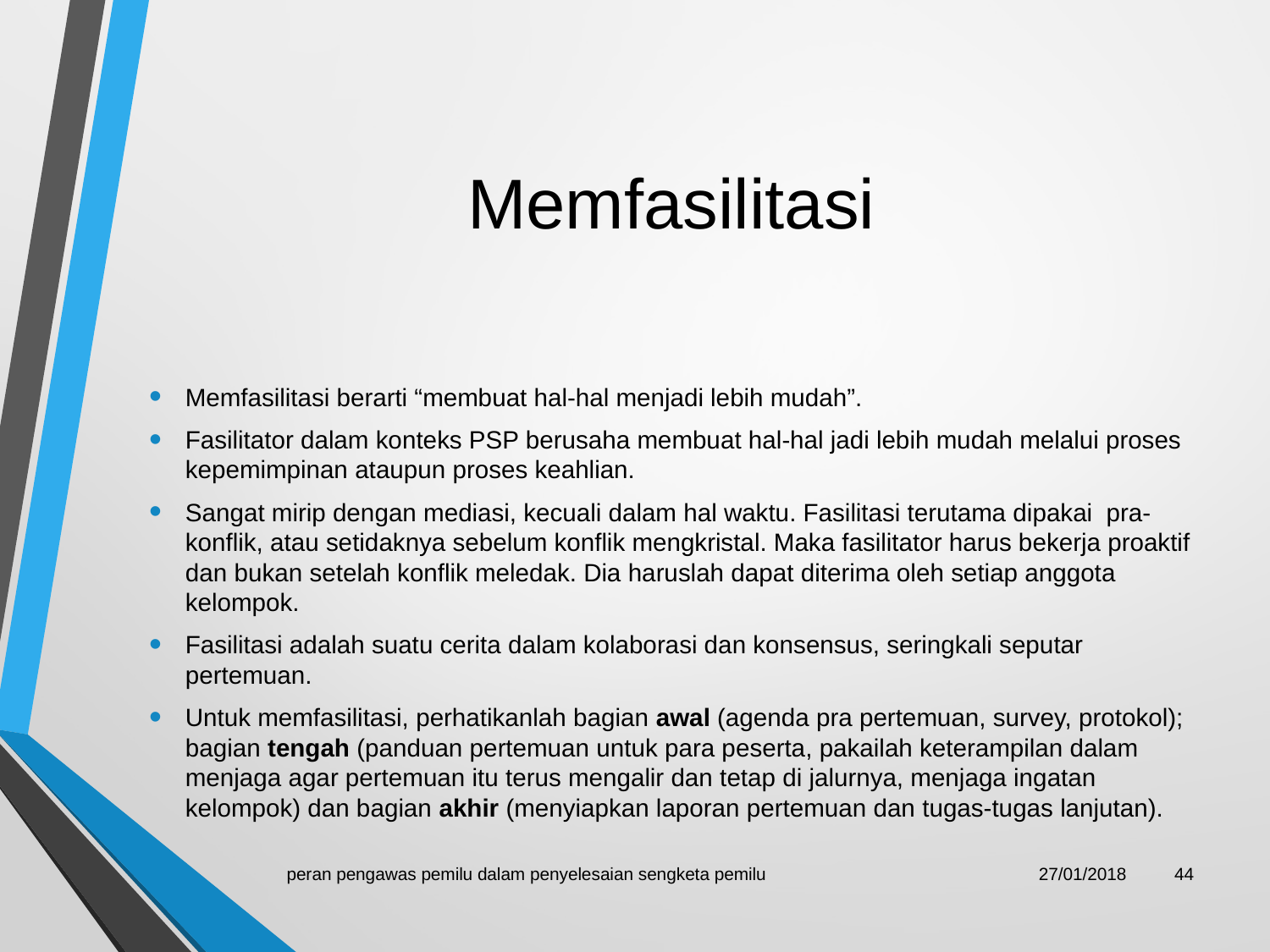

# Memfasilitasi
Memfasilitasi berarti “membuat hal-hal menjadi lebih mudah”.
Fasilitator dalam konteks PSP berusaha membuat hal-hal jadi lebih mudah melalui proses kepemimpinan ataupun proses keahlian.
Sangat mirip dengan mediasi, kecuali dalam hal waktu. Fasilitasi terutama dipakai  pra-konflik, atau setidaknya sebelum konflik mengkristal. Maka fasilitator harus bekerja proaktif dan bukan setelah konflik meledak. Dia haruslah dapat diterima oleh setiap anggota kelompok.
Fasilitasi adalah suatu cerita dalam kolaborasi dan konsensus, seringkali seputar pertemuan.
Untuk memfasilitasi, perhatikanlah bagian awal (agenda pra pertemuan, survey, protokol); bagian tengah (panduan pertemuan untuk para peserta, pakailah keterampilan dalam menjaga agar pertemuan itu terus mengalir dan tetap di jalurnya, menjaga ingatan kelompok) dan bagian akhir (menyiapkan laporan pertemuan dan tugas-tugas lanjutan).
peran pengawas pemilu dalam penyelesaian sengketa pemilu
27/01/2018
44